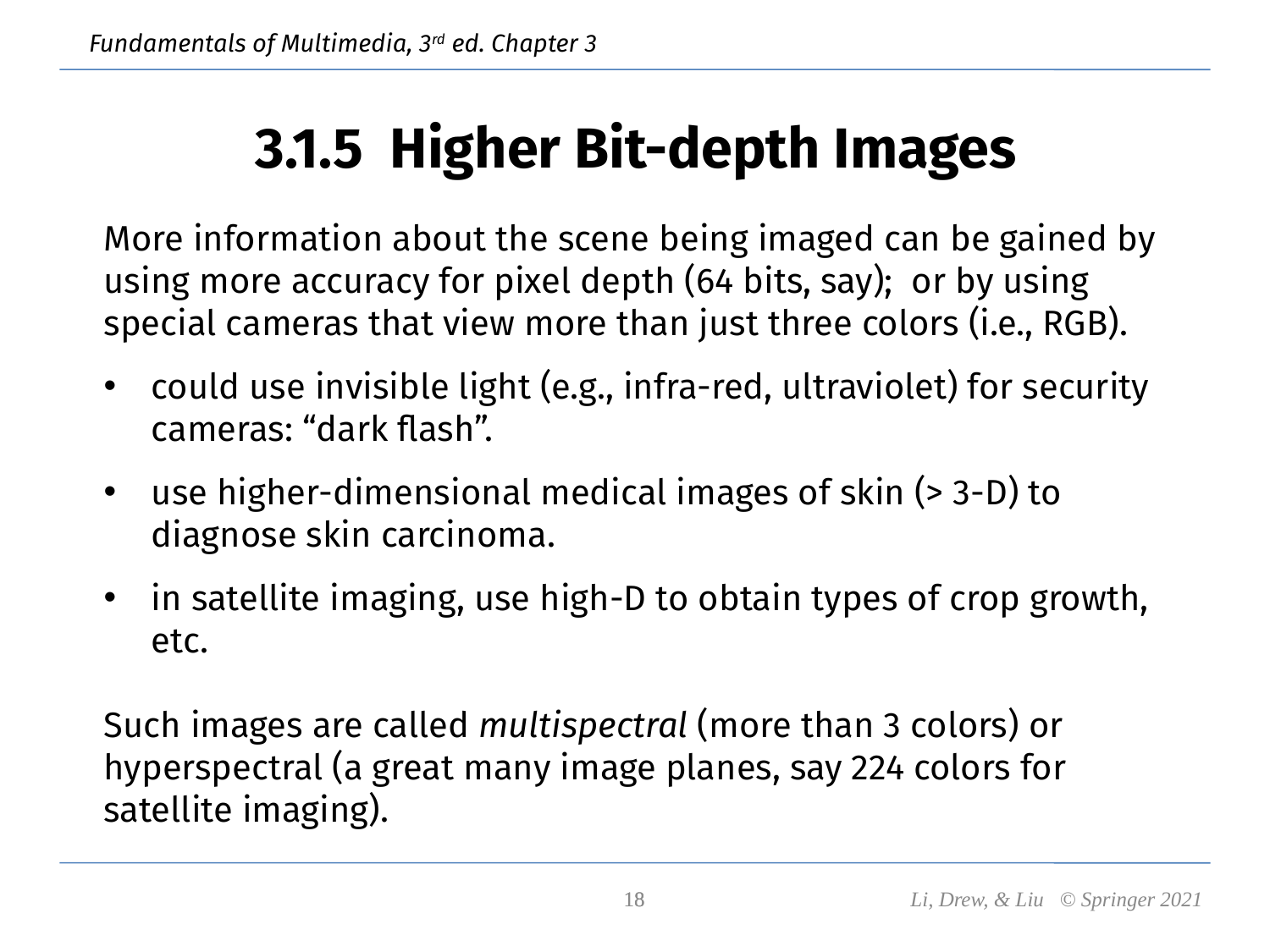

# 3.1.5  Higher Bit-depth Images
More information about the scene being imaged can be gained by
using more accuracy for pixel depth (64 bits, say);  or by using special cameras that view more than just three colors (i.e., RGB).
could use invisible light (e.g., infra-red, ultraviolet) for security cameras: “dark flash”.
use higher-dimensional medical images of skin (> 3-D) to diagnose skin carcinoma.
in satellite imaging, use high-D to obtain types of crop growth, etc.

Such images are called multispectral (more than 3 colors) or hyperspectral (a great many image planes, say 224 colors for satellite imaging).

18
18
Li, Drew, & Liu   © Springer 2021